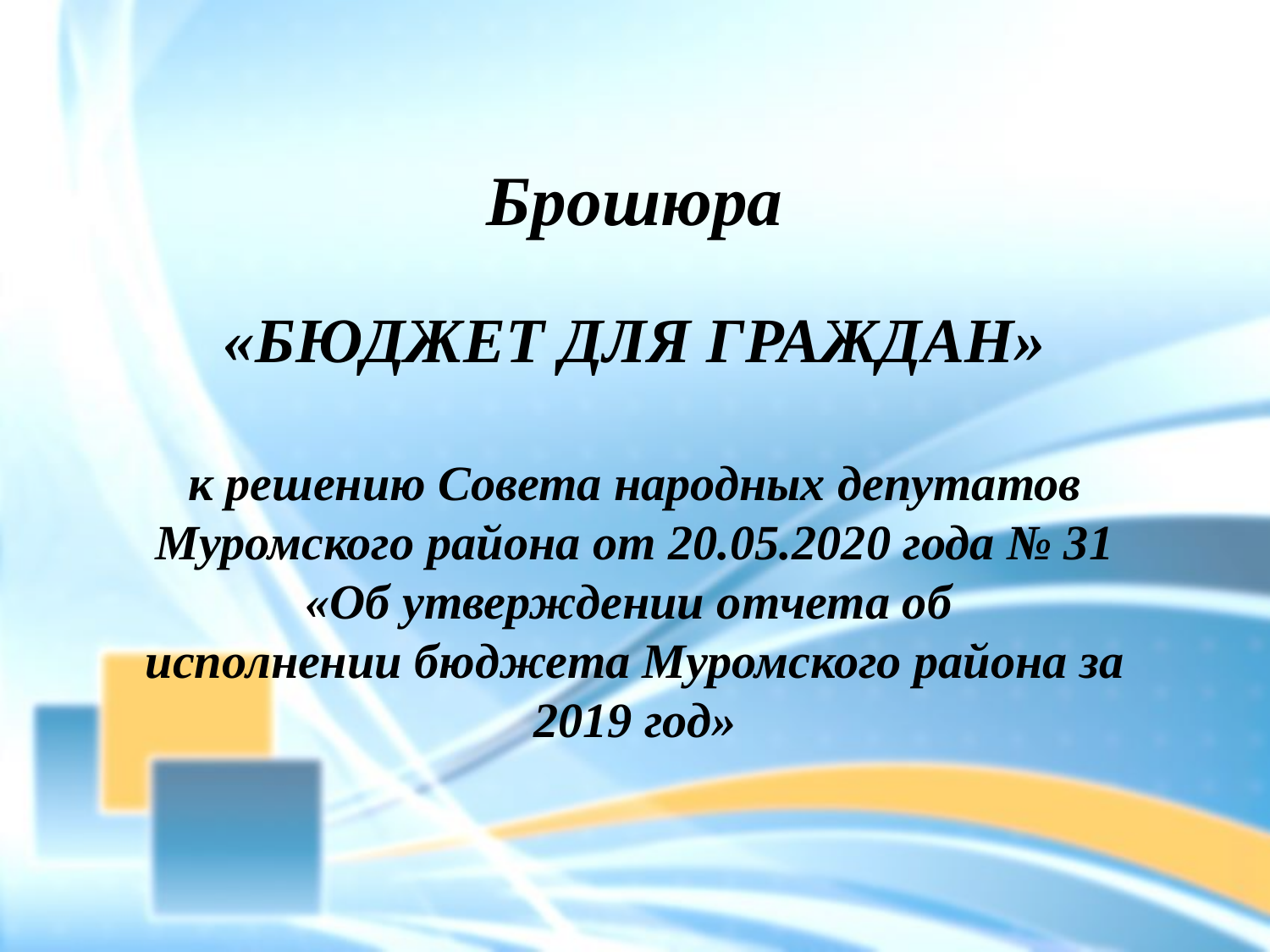

Брошюра
«БЮДЖЕТ ДЛЯ ГРАЖДАН»
к решению Совета народных депутатов Муромского района от 20.05.2020 года № 31
«Об утверждении отчета об
исполнении бюджета Муромского района за 2019 год»